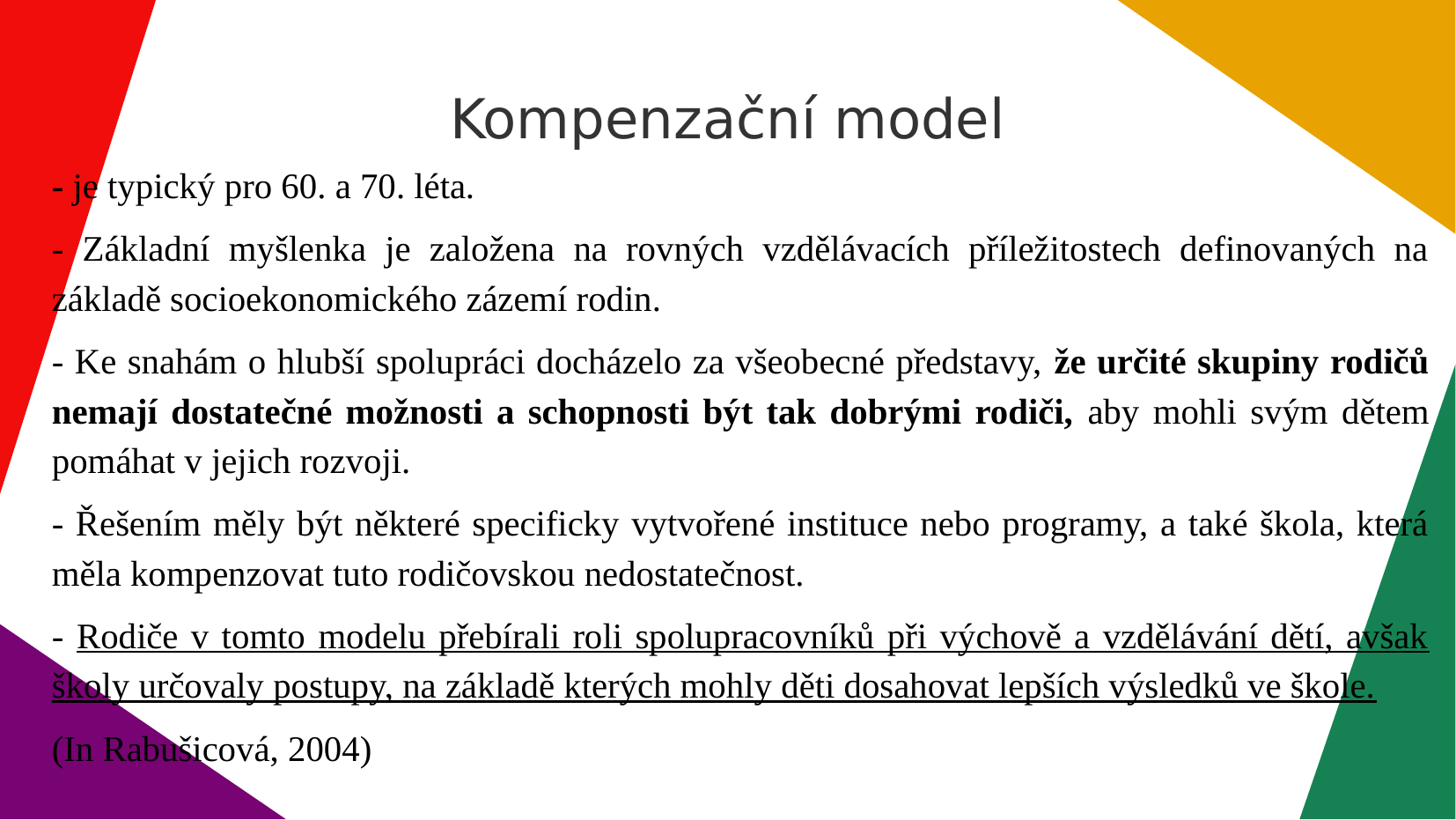

Kompenzační model
- je typický pro 60. a 70. léta.
- Základní myšlenka je založena na rovných vzdělávacích příležitostech definovaných na základě socioekonomického zázemí rodin.
- Ke snahám o hlubší spolupráci docházelo za všeobecné představy, že určité skupiny rodičů nemají dostatečné možnosti a schopnosti být tak dobrými rodiči, aby mohli svým dětem pomáhat v jejich rozvoji.
- Řešením měly být některé specificky vytvořené instituce nebo programy, a také škola, která měla kompenzovat tuto rodičovskou nedostatečnost.
- Rodiče v tomto modelu přebírali roli spolupracovníků při výchově a vzdělávání dětí, avšak školy určovaly postupy, na základě kterých mohly děti dosahovat lepších výsledků ve škole.
(In Rabušicová, 2004)